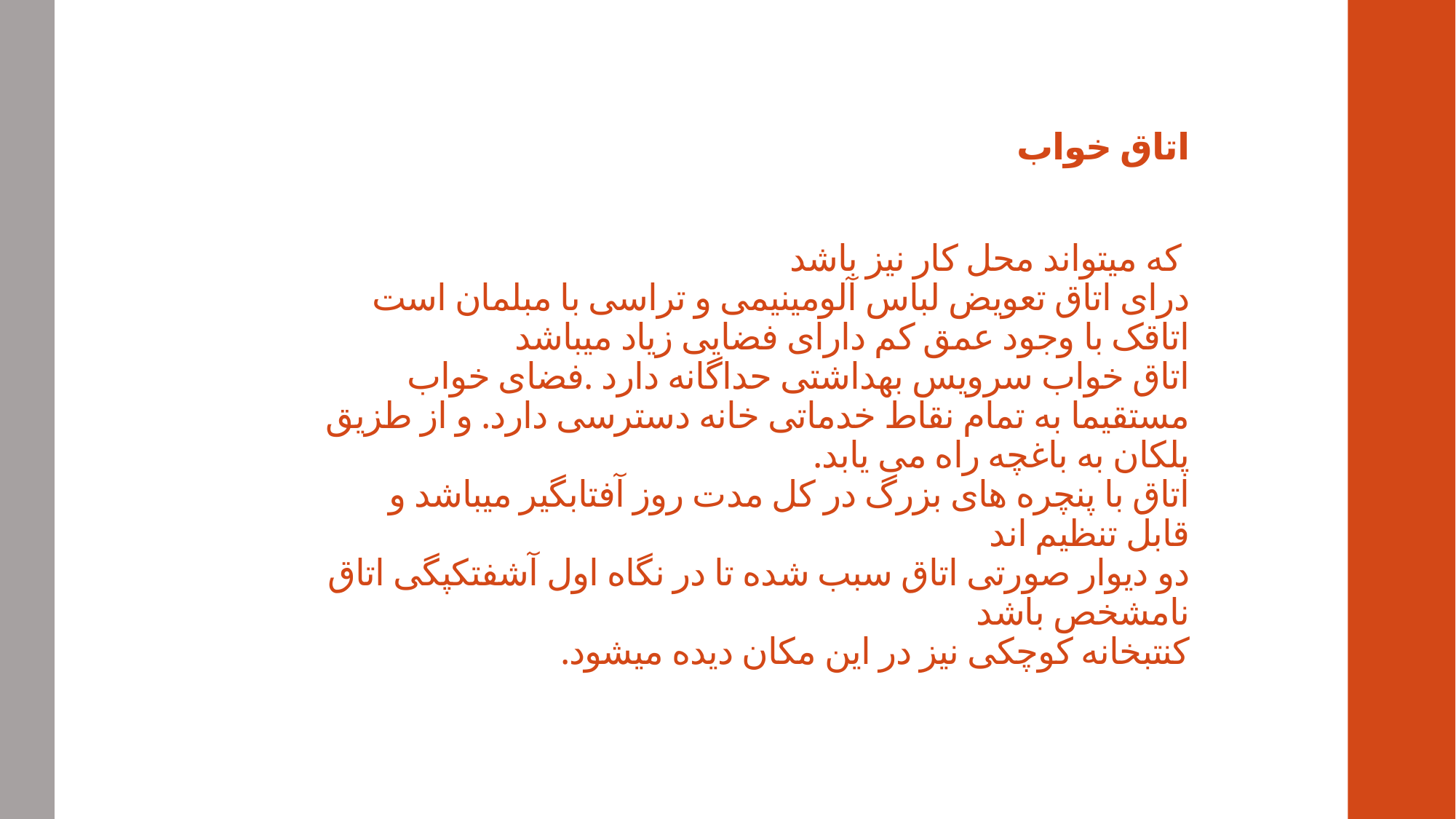

# اتاق خواب که میتواند محل کار نیز باشد درای اتاق تعویض لباس آلومینیمی و تراسی با مبلمان است اتاقک با وجود عمق کم دارای فضایی زیاد میباشد اتاق خواب سرویس بهداشتی حداگانه دارد .فضای خواب مستقیما به تمام نقاط خدماتی خانه دسترسی دارد. و از طزیق پلکان به باغچه راه می یابد. اتاق با پنچره های بزرگ در کل مدت روز آفتابگیر میباشد و قابل تنظیم اند دو دیوار صورتی اتاق سبب شده تا در نگاه اول آشفتکپگی اتاق نامشخص باشد کنتبخانه کوچکی نیز در این مکان دیده میشود.